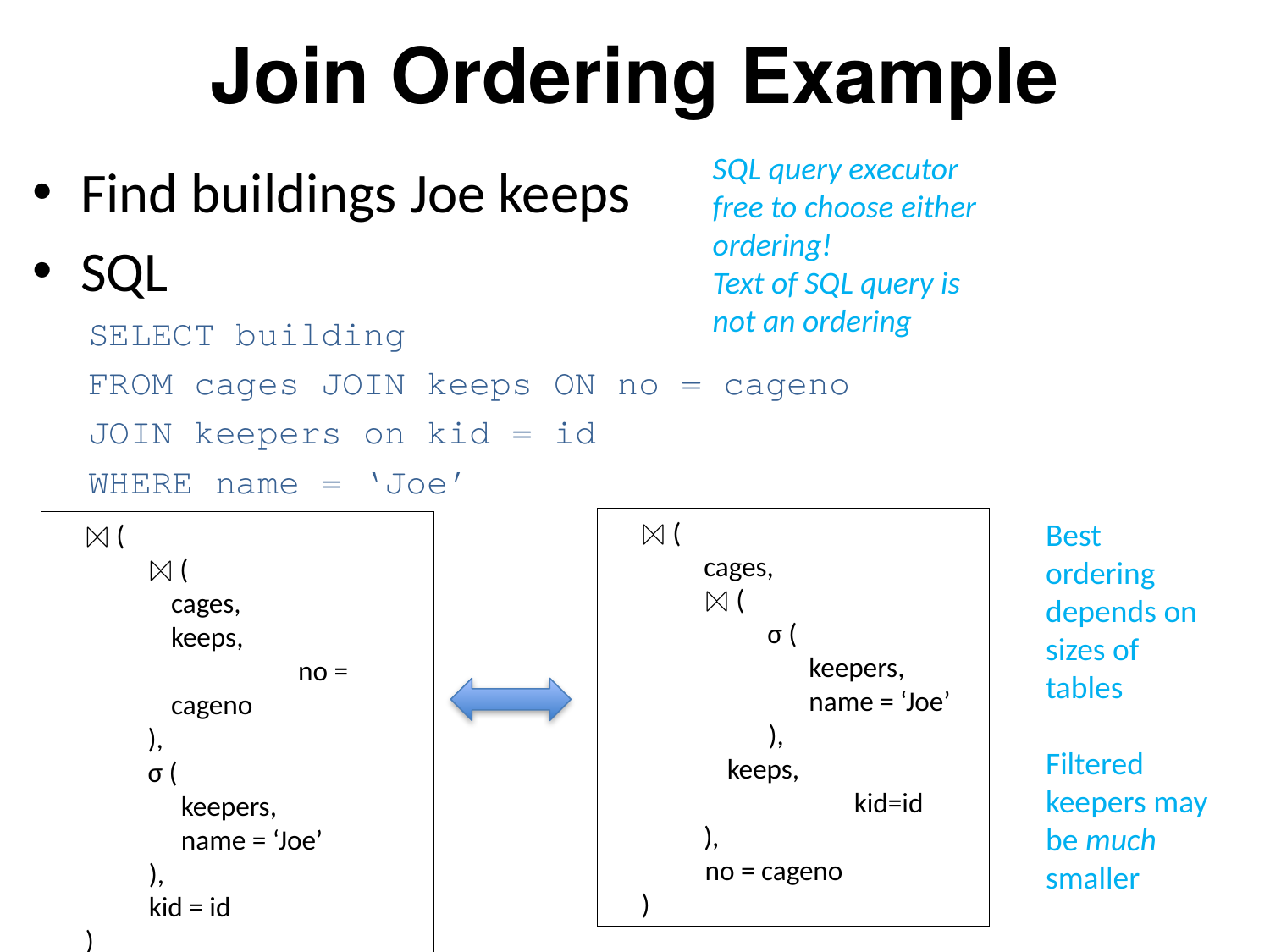

# Join Ordering Example
SQL query executor free to choose either ordering!
Text of SQL query is not an ordering
Find buildings Joe keeps
SQL
SELECT building
FROM cages JOIN keeps ON no = cageno
JOIN keepers on kid = id
WHERE name = ‘Joe’
⨝ (
cages,
⨝ (
σ (
keepers,
name = ‘Joe’
),
keeps,
	kid=id
),
no = cageno
)
Best ordering depends on sizes of tables

Filtered keepers may be much smaller
⨝ (
⨝ (
cages,
keeps,
	no = cageno
),
σ (
keepers,
name = ‘Joe’
),
kid = id
)